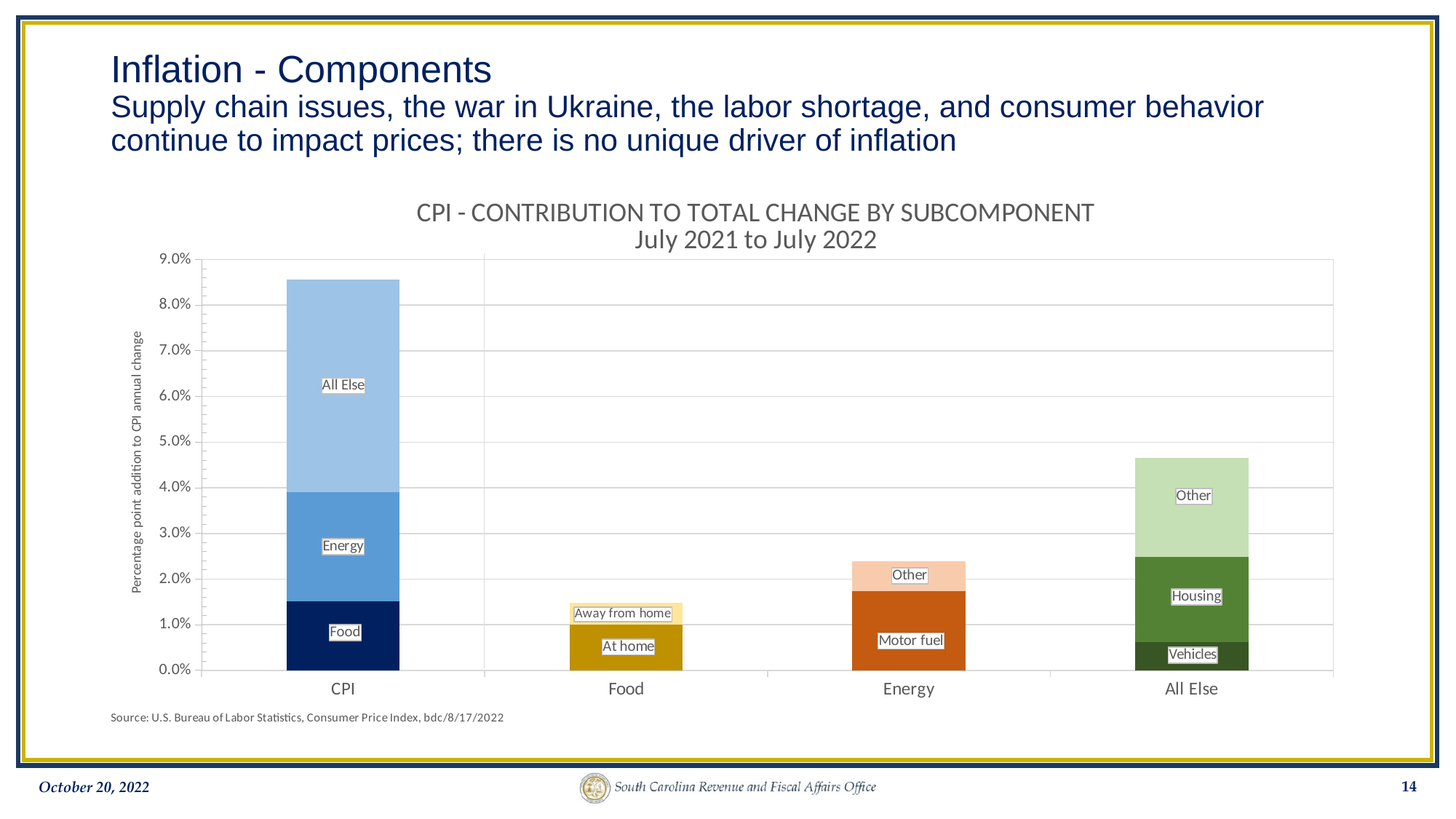

# Inflation - Components Supply chain issues, the war in Ukraine, the labor shortage, and consumer behavior continue to impact prices; there is no unique driver of inflation

### Chart: CPI - CONTRIBUTION TO TOTAL CHANGE BY SUBCOMPONENT
July 2021 to July 2022

| Category | Food | Energy | All Else | At home | Away from home | Motor fuel | Other | Vehicles | Housing | Other |
|---|---|---|---|---|---|---|---|---|---|---|
| CPI | 0.015168228003753672 | 0.023889043504901942 | 0.04661915270145371 | None | None | None | None | None | None | None |
| Food | None | None | None | 0.010018986804209682 | 0.004717202579028177 | None | None | None | None | None |
| Energy | None | None | None | None | None | 0.017308532224832827 | 0.006580511280069114 | None | None | None |
| All Else | None | None | None | None | None | None | None | 0.006251306525186742 | 0.018548874935976088 | 0.02181897124029088 |
14
October 20, 2022